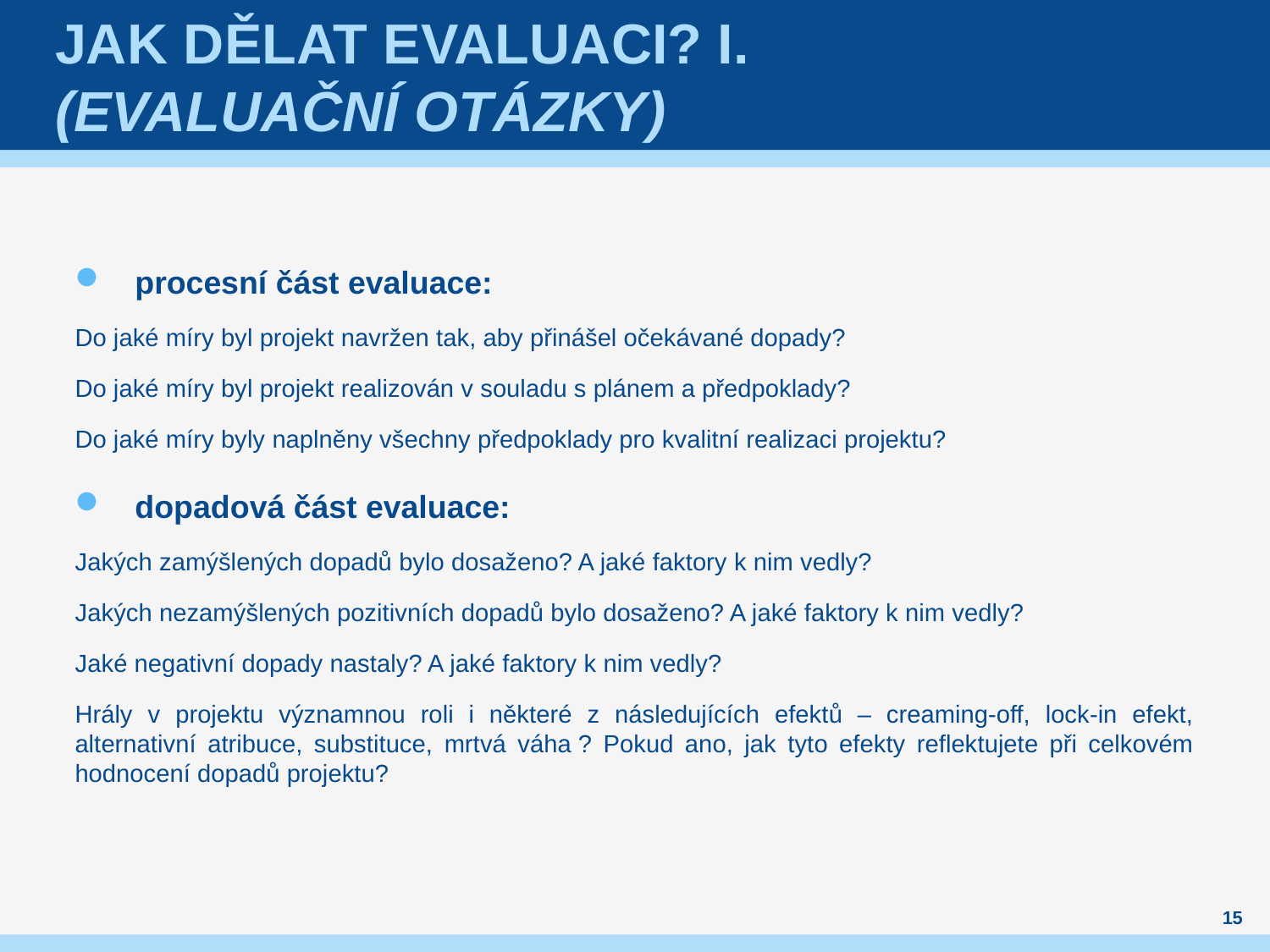

# Jak dělat evaluaci? I. (evaluační otázky)
procesní část evaluace:
Do jaké míry byl projekt navržen tak, aby přinášel očekávané dopady?
Do jaké míry byl projekt realizován v souladu s plánem a předpoklady?
Do jaké míry byly naplněny všechny předpoklady pro kvalitní realizaci projektu?
dopadová část evaluace:
Jakých zamýšlených dopadů bylo dosaženo? A jaké faktory k nim vedly?
Jakých nezamýšlených pozitivních dopadů bylo dosaženo? A jaké faktory k nim vedly?
Jaké negativní dopady nastaly? A jaké faktory k nim vedly?
Hrály v projektu významnou roli i některé z následujících efektů – creaming-off, lock-in efekt, alternativní atribuce, substituce, mrtvá váha ? Pokud ano, jak tyto efekty reflektujete při celkovém hodnocení dopadů projektu?
15